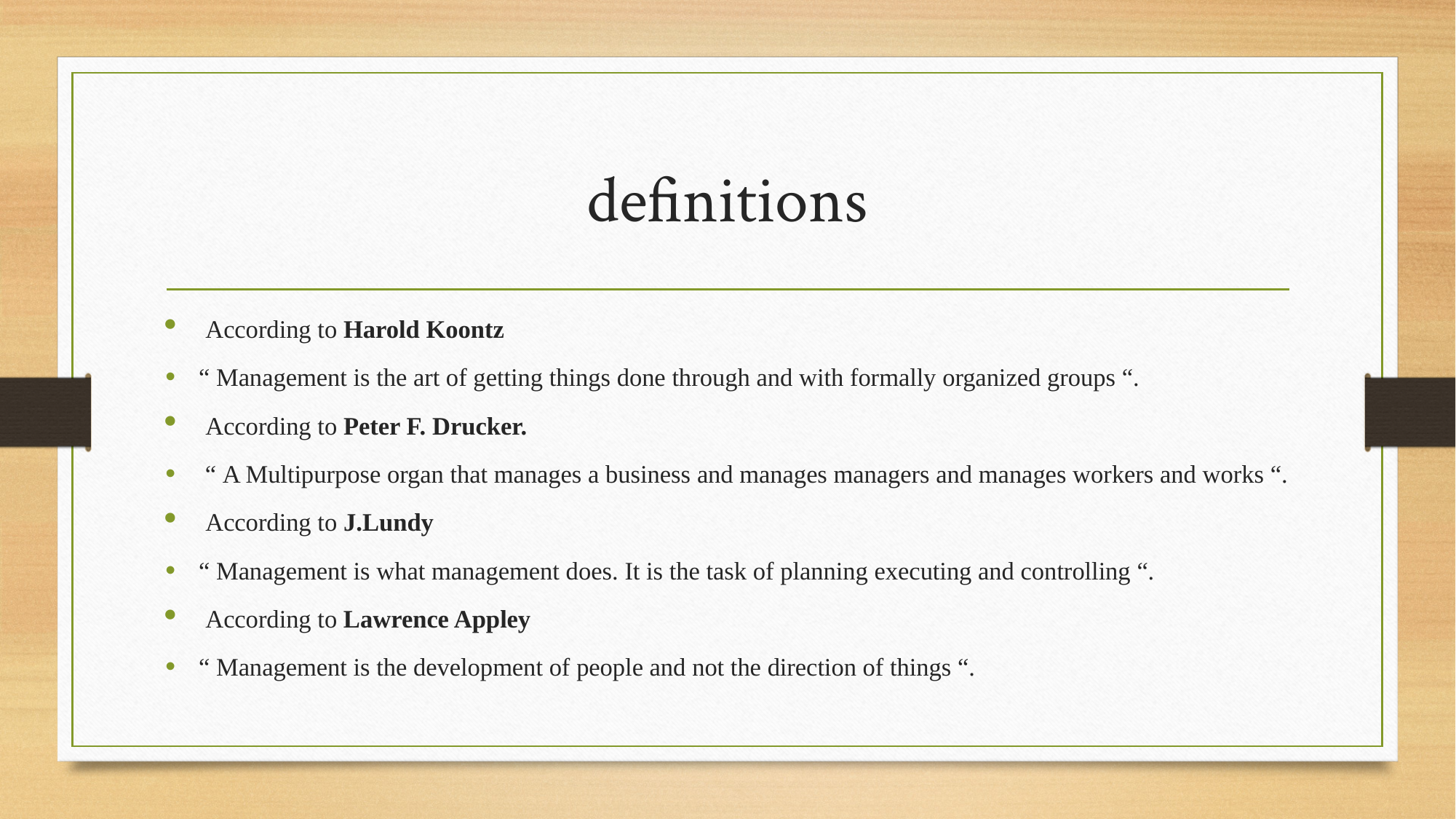

# definitions
According to Harold Koontz
“ Management is the art of getting things done through and with formally organized groups “.
According to Peter F. Drucker.
 “ A Multipurpose organ that manages a business and manages managers and manages workers and works “.
According to J.Lundy
“ Management is what management does. It is the task of planning executing and controlling “.
According to Lawrence Appley
“ Management is the development of people and not the direction of things “.